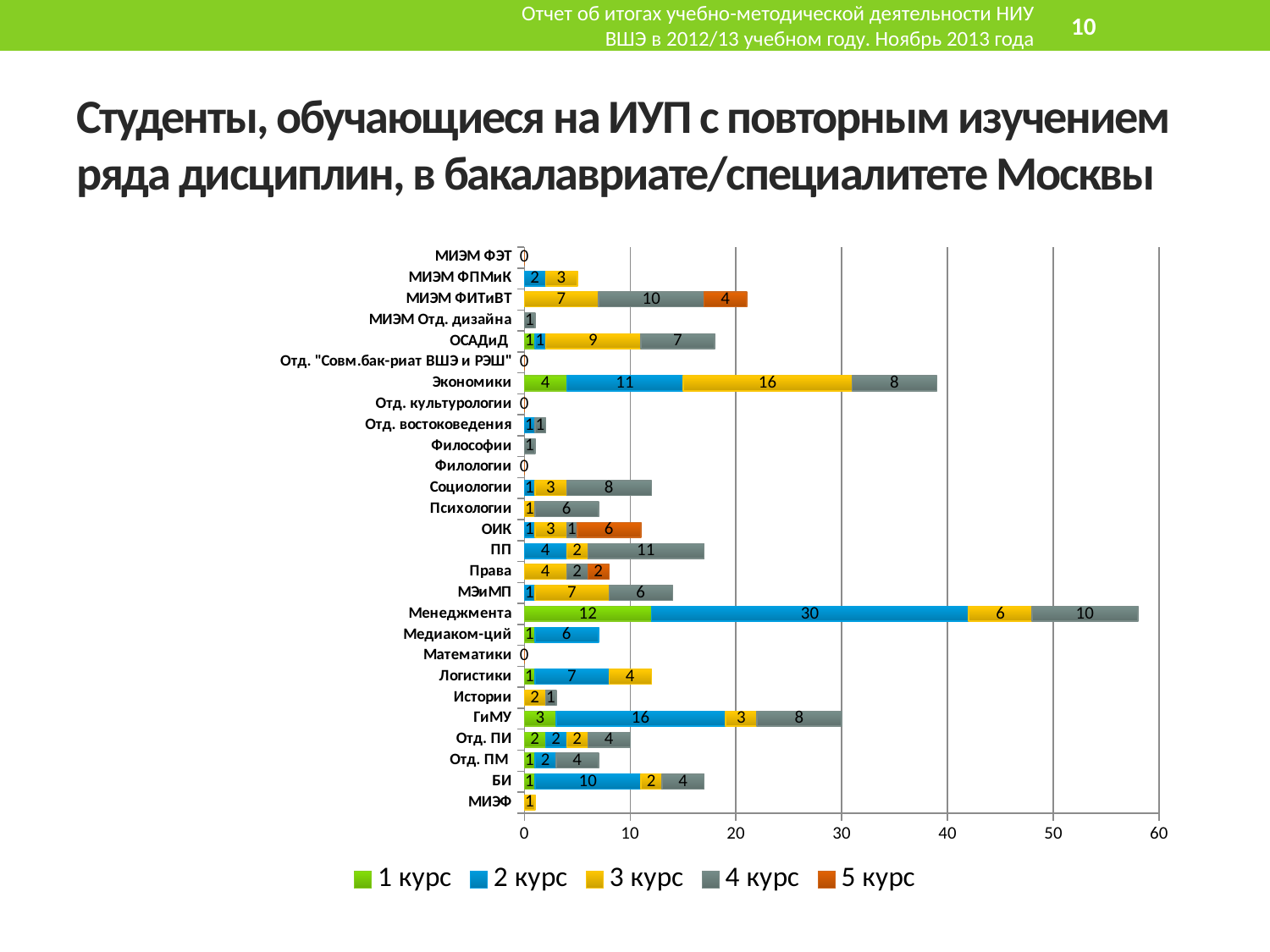

Отчет об итогах учебно-методической деятельности НИУ ВШЭ в 2012/13 учебном году. Ноябрь 2013 года
10
# Студенты, обучающиеся на ИУП с повторным изучением ряда дисциплин, в бакалавриате/специалитете Москвы

### Chart:

| Category |  |  |  |  |  |
|---|---|---|---|---|---|
| МИЭФ | 0.0 | 0.0 | 1.0 | 0.0 | 0.0 |
| БИ | 1.0 | 10.0 | 2.0 | 4.0 | 0.0 |
| Отд. ПМ  | 1.0 | 2.0 | 0.0 | 4.0 | 0.0 |
| Отд. ПИ | 2.0 | 2.0 | 2.0 | 4.0 | 0.0 |
| ГиМУ | 3.0 | 16.0 | 3.0 | 8.0 | 0.0 |
| Истории | 0.0 | 0.0 | 2.0 | 1.0 | 0.0 |
| Логистики | 1.0 | 7.0 | 4.0 | 0.0 | 0.0 |
| Математики | 0.0 | 0.0 | 0.0 | 0.0 | 0.0 |
| Медиаком-ций | 1.0 | 6.0 | 0.0 | 0.0 | 0.0 |
| Менеджмента | 12.0 | 30.0 | 6.0 | 10.0 | 0.0 |
| МЭиМП | 0.0 | 1.0 | 7.0 | 6.0 | 0.0 |
| Права | 0.0 | 0.0 | 4.0 | 2.0 | 2.0 |
| ПП | 0.0 | 4.0 | 2.0 | 11.0 | 0.0 |
| ОИК | 0.0 | 1.0 | 3.0 | 1.0 | 6.0 |
| Психологии | 0.0 | 0.0 | 1.0 | 6.0 | 0.0 |
| Социологии | 0.0 | 1.0 | 3.0 | 8.0 | 0.0 |
| Филологии | 0.0 | 0.0 | 0.0 | 0.0 | 0.0 |
| Философии | 0.0 | 0.0 | 0.0 | 1.0 | 0.0 |
| Отд. востоковедения | 0.0 | 1.0 | 0.0 | 1.0 | 0.0 |
| Отд. культурологии | 0.0 | 0.0 | 0.0 | 0.0 | 0.0 |
| Экономики | 4.0 | 11.0 | 16.0 | 8.0 | 0.0 |
| Отд. "Совм.бак-риат ВШЭ и РЭШ" | 0.0 | 0.0 | 0.0 | 0.0 | 0.0 |
| ОСАДиД  | 1.0 | 1.0 | 9.0 | 7.0 | 0.0 |
| МИЭМ Отд. дизайна | 0.0 | 0.0 | 0.0 | 1.0 | 0.0 |
| МИЭМ ФИТиВТ | 0.0 | 0.0 | 7.0 | 10.0 | 4.0 |
| МИЭМ ФПМиК | 0.0 | 2.0 | 3.0 | 0.0 | 0.0 |
| МИЭМ ФЭТ | 0.0 | 0.0 | 0.0 | 0.0 | 0.0 |